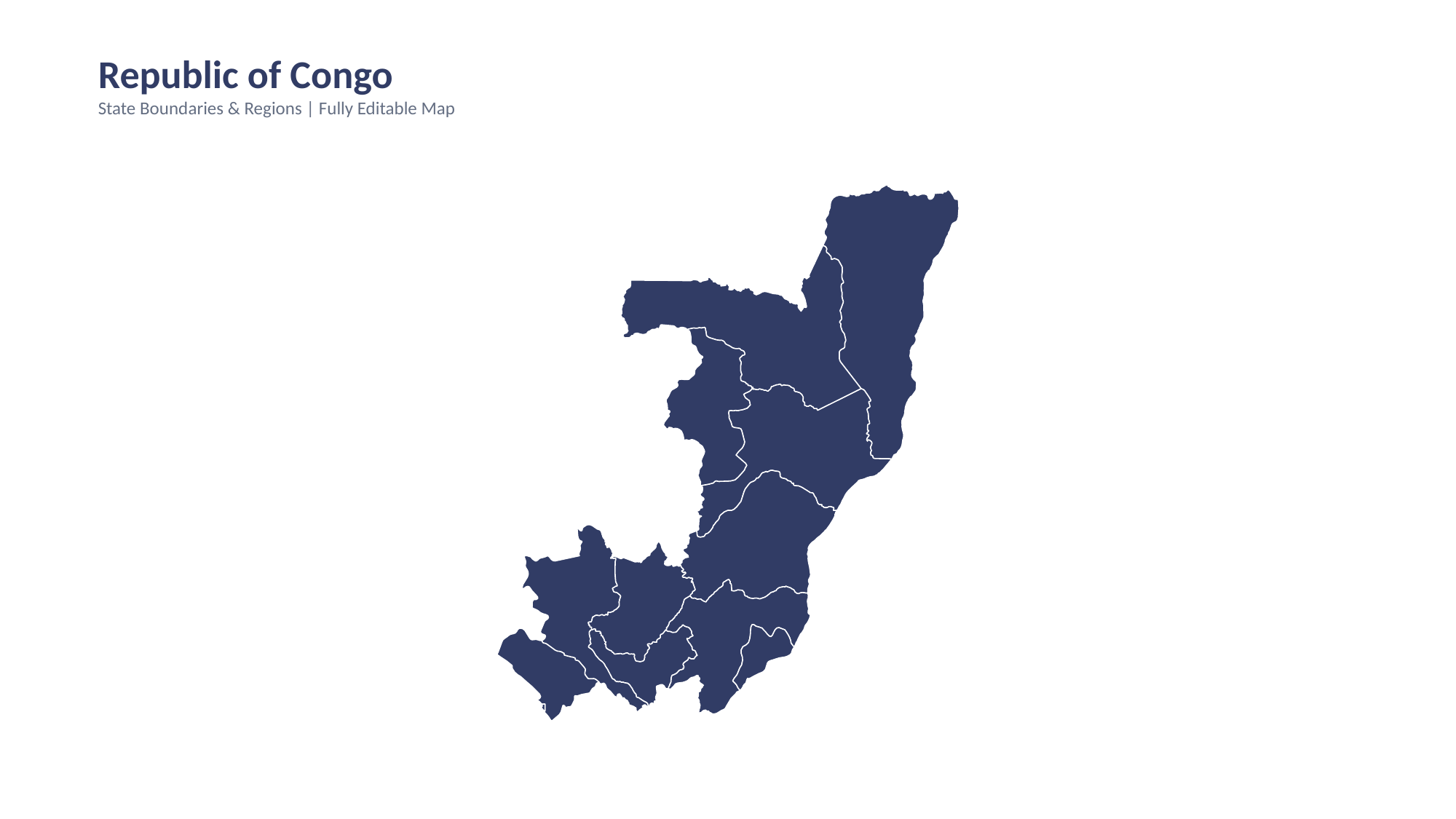

Republic of Congo
State Boundaries & Regions | Fully Editable Map